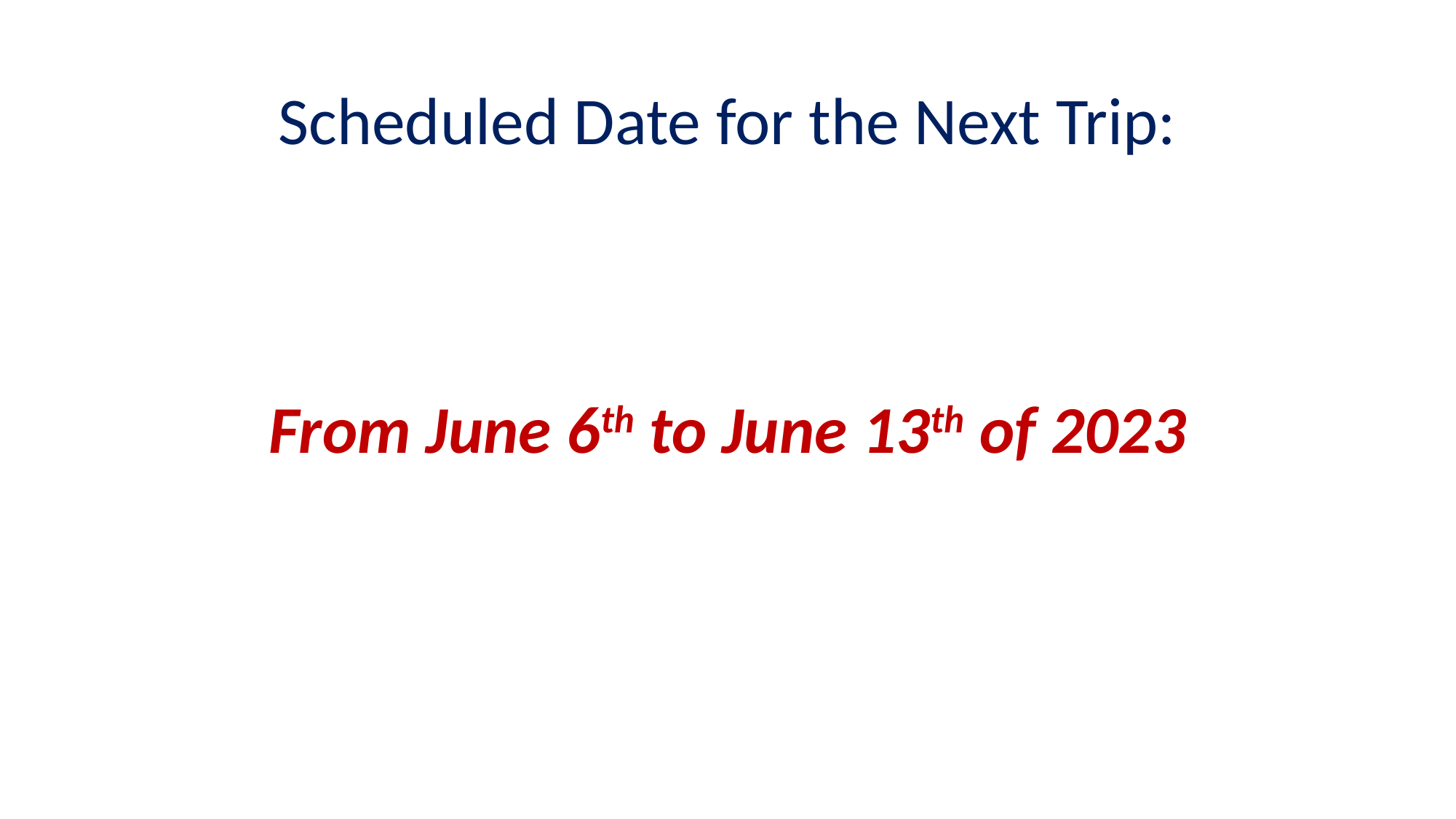

# Scheduled Date for the Next Trip:

From June 6th to June 13th of 2023